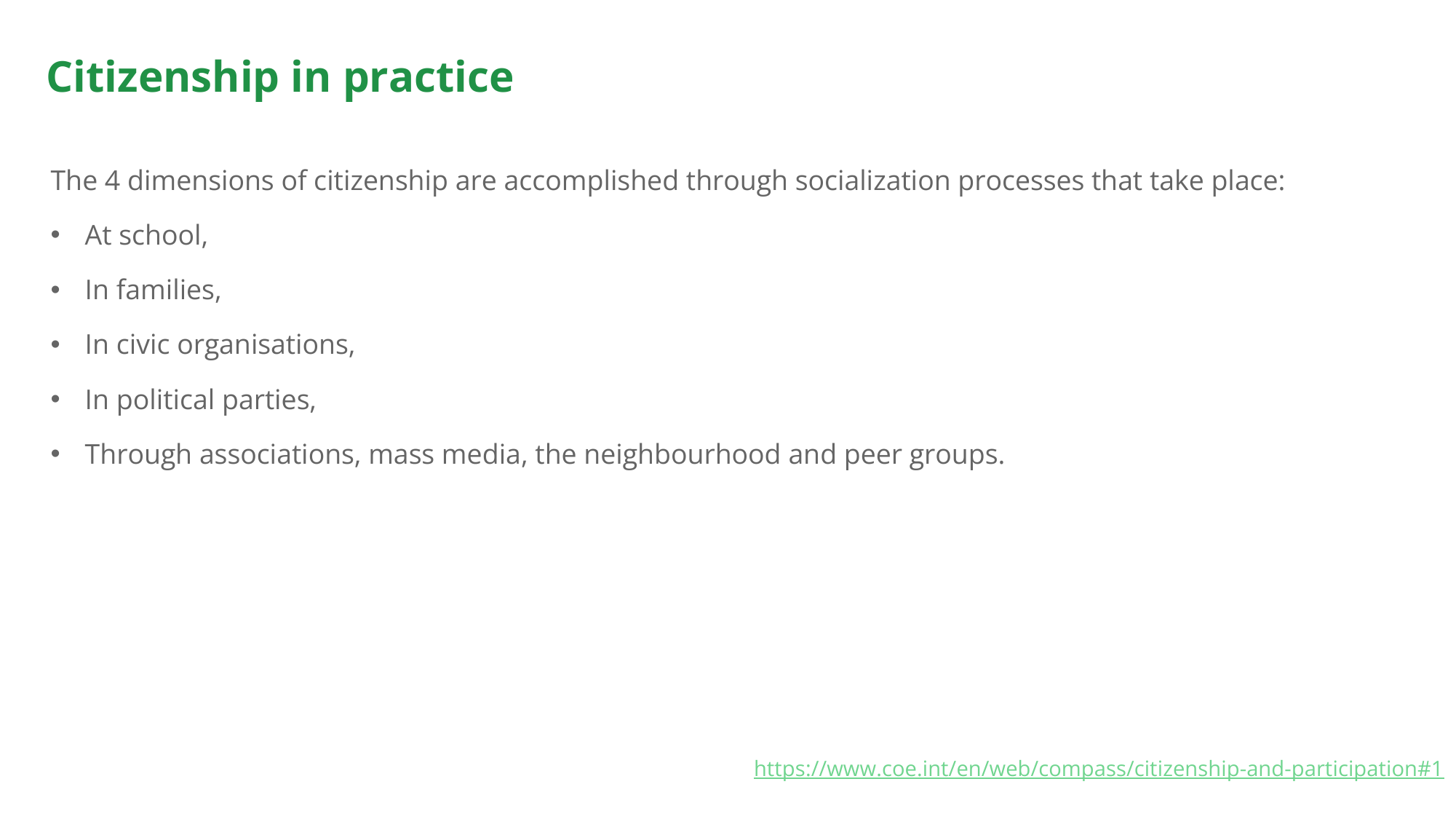

# Citizenship in practice
The 4 dimensions of citizenship are accomplished through socialization processes that take place:
At school,
In families,
In civic organisations,
In political parties,
Through associations, mass media, the neighbourhood and peer groups.

https://www.coe.int/en/web/compass/citizenship-and-participation#1